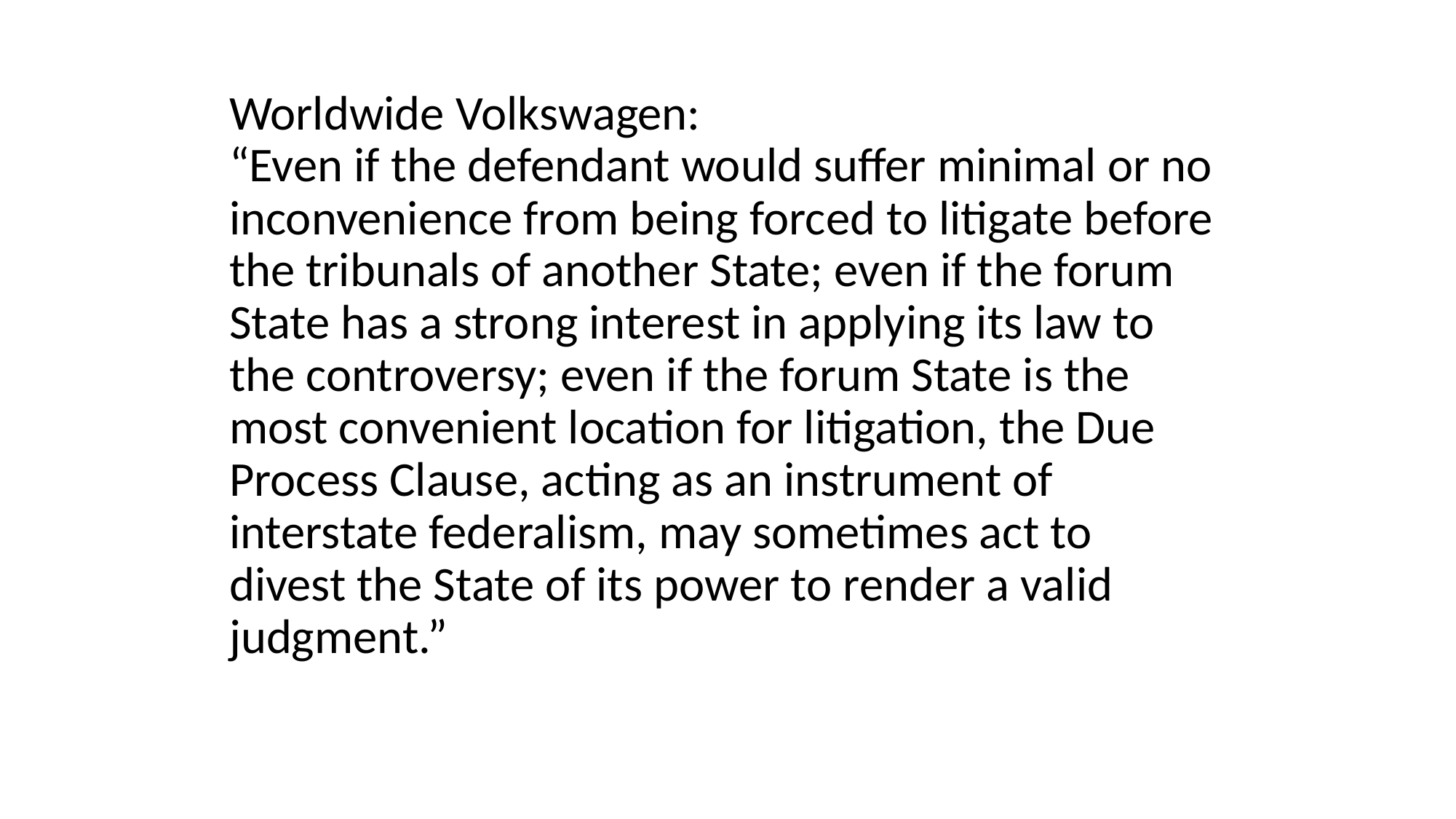

# Worldwide Volkswagen: “Even if the defendant would suffer minimal or no inconvenience from being forced to litigate before the tribunals of another State; even if the forum State has a strong interest in applying its law to the controversy; even if the forum State is the most convenient location for litigation, the Due Process Clause, acting as an instrument of interstate federalism, may sometimes act to divest the State of its power to render a valid judgment.”